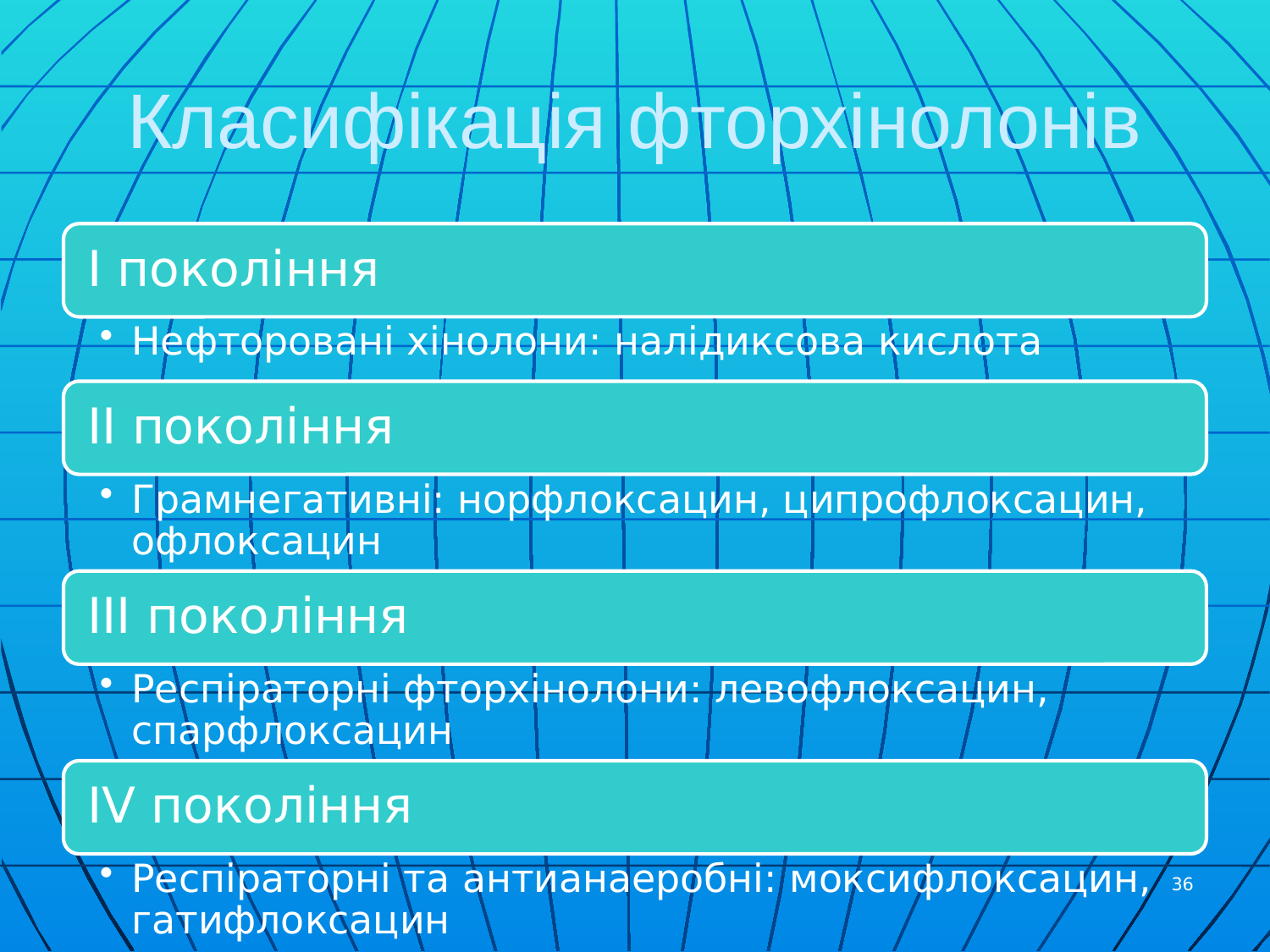

# Класифікація фторхінолонів
І покоління
Нефторовані хінолони: налідиксова кислота
ІІ покоління
Грамнегативні: норфлоксацин, ципрофлоксацин, офлоксацин
III покоління
Респіраторні фторхінолони: левофлоксацин, спарфлоксацин
IV покоління
Респіраторні та антианаеробні: моксифлоксацин, гатифлоксацин
36